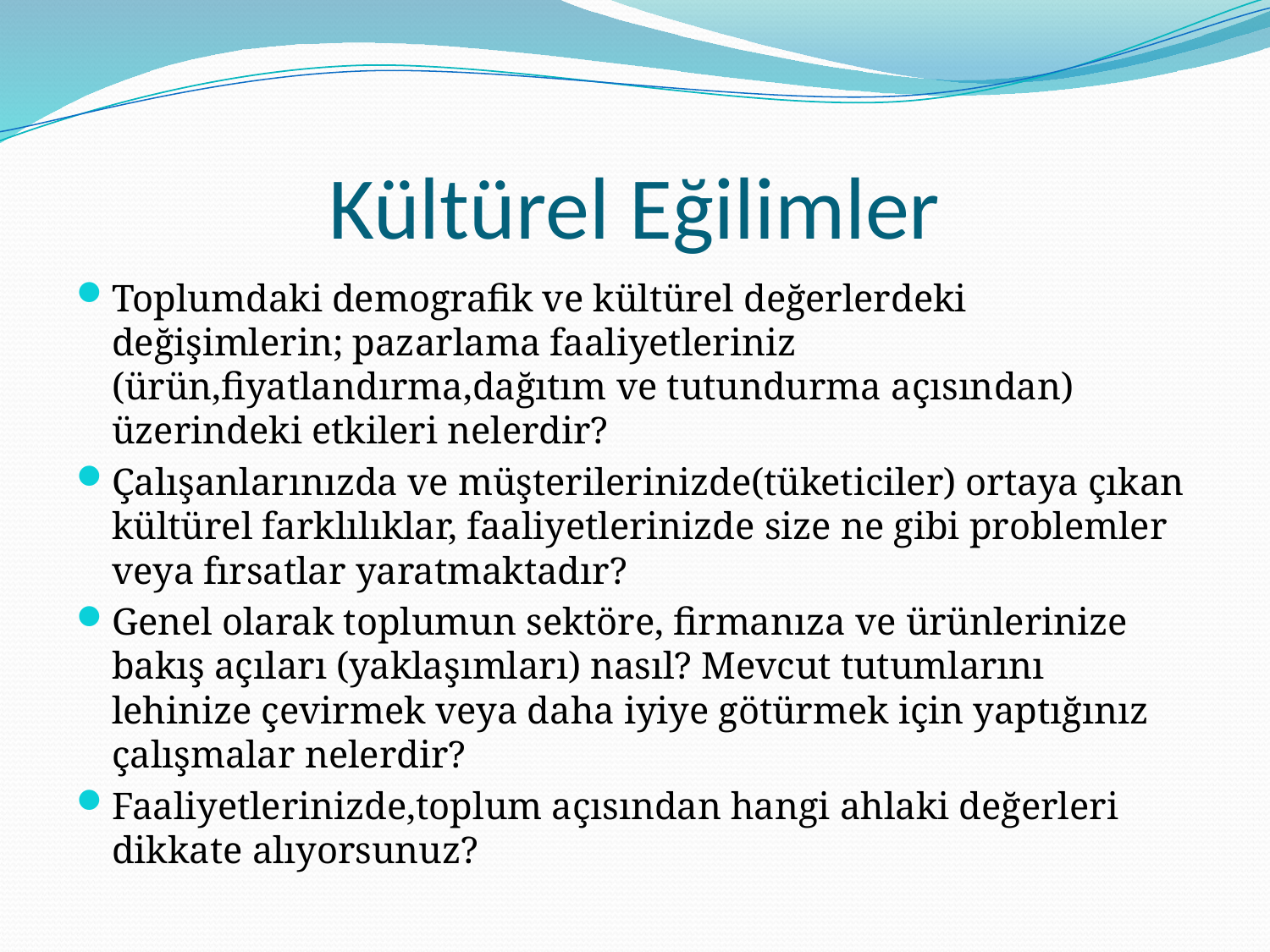

# Kültürel Eğilimler
Toplumdaki demografik ve kültürel değerlerdeki değişimlerin; pazarlama faaliyetleriniz (ürün,fiyatlandırma,dağıtım ve tutundurma açısından) üzerindeki etkileri nelerdir?
Çalışanlarınızda ve müşterilerinizde(tüketiciler) ortaya çıkan kültürel farklılıklar, faaliyetlerinizde size ne gibi problemler veya fırsatlar yaratmaktadır?
Genel olarak toplumun sektöre, firmanıza ve ürünlerinize bakış açıları (yaklaşımları) nasıl? Mevcut tutumlarını lehinize çevirmek veya daha iyiye götürmek için yaptığınız çalışmalar nelerdir?
Faaliyetlerinizde,toplum açısından hangi ahlaki değerleri dikkate alıyorsunuz?